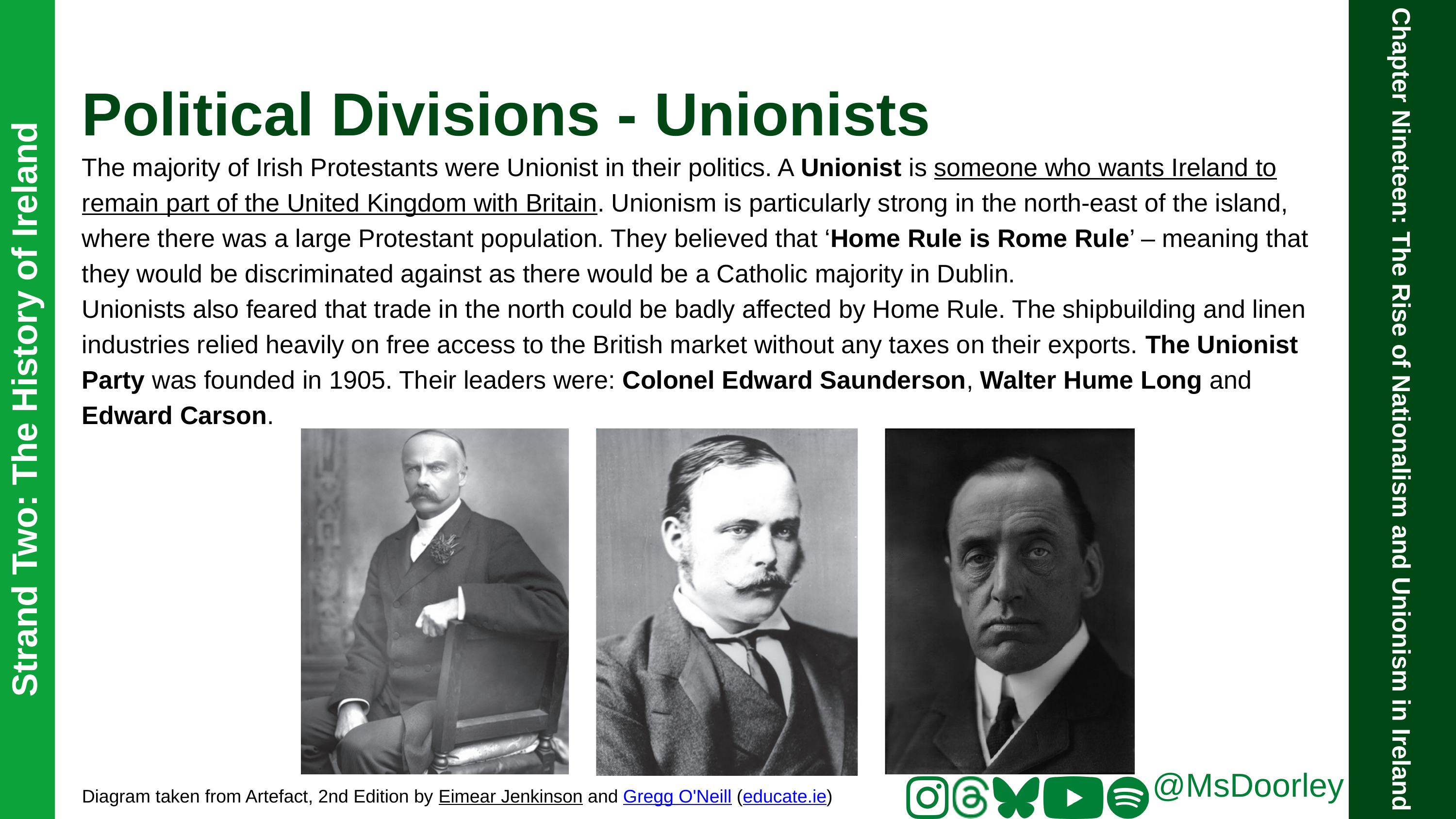

Political Divisions - Unionists
The majority of Irish Protestants were Unionist in their politics. A Unionist is someone who wants Ireland to remain part of the United Kingdom with Britain. Unionism is particularly strong in the north-east of the island, where there was a large Protestant population. They believed that ‘Home Rule is Rome Rule’ – meaning that they would be discriminated against as there would be a Catholic majority in Dublin.
Unionists also feared that trade in the north could be badly affected by Home Rule. The shipbuilding and linen industries relied heavily on free access to the British market without any taxes on their exports. The Unionist Party was founded in 1905. Their leaders were: Colonel Edward Saunderson, Walter Hume Long and Edward Carson.
Strand Two: The History of Ireland
Chapter Nineteen: The Rise of Nationalism and Unionism in Ireland

@MsDoorley
Diagram taken from Artefact, 2nd Edition by Eimear Jenkinson and Gregg O'Neill (educate.ie)